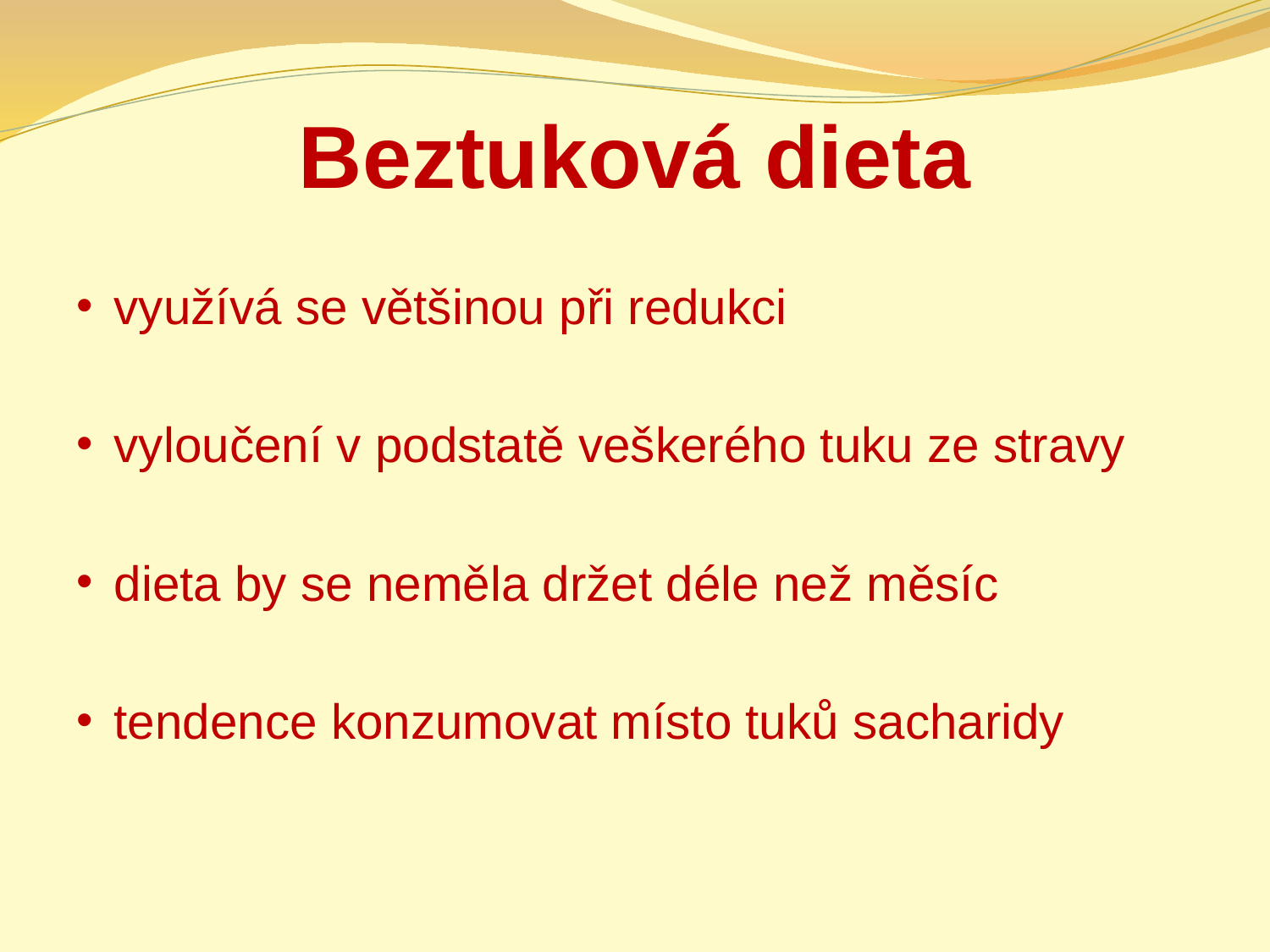

# Beztuková dieta
využívá se většinou při redukci

vyloučení v podstatě veškerého tuku ze stravy

dieta by se neměla držet déle než měsíc

tendence konzumovat místo tuků sacharidy